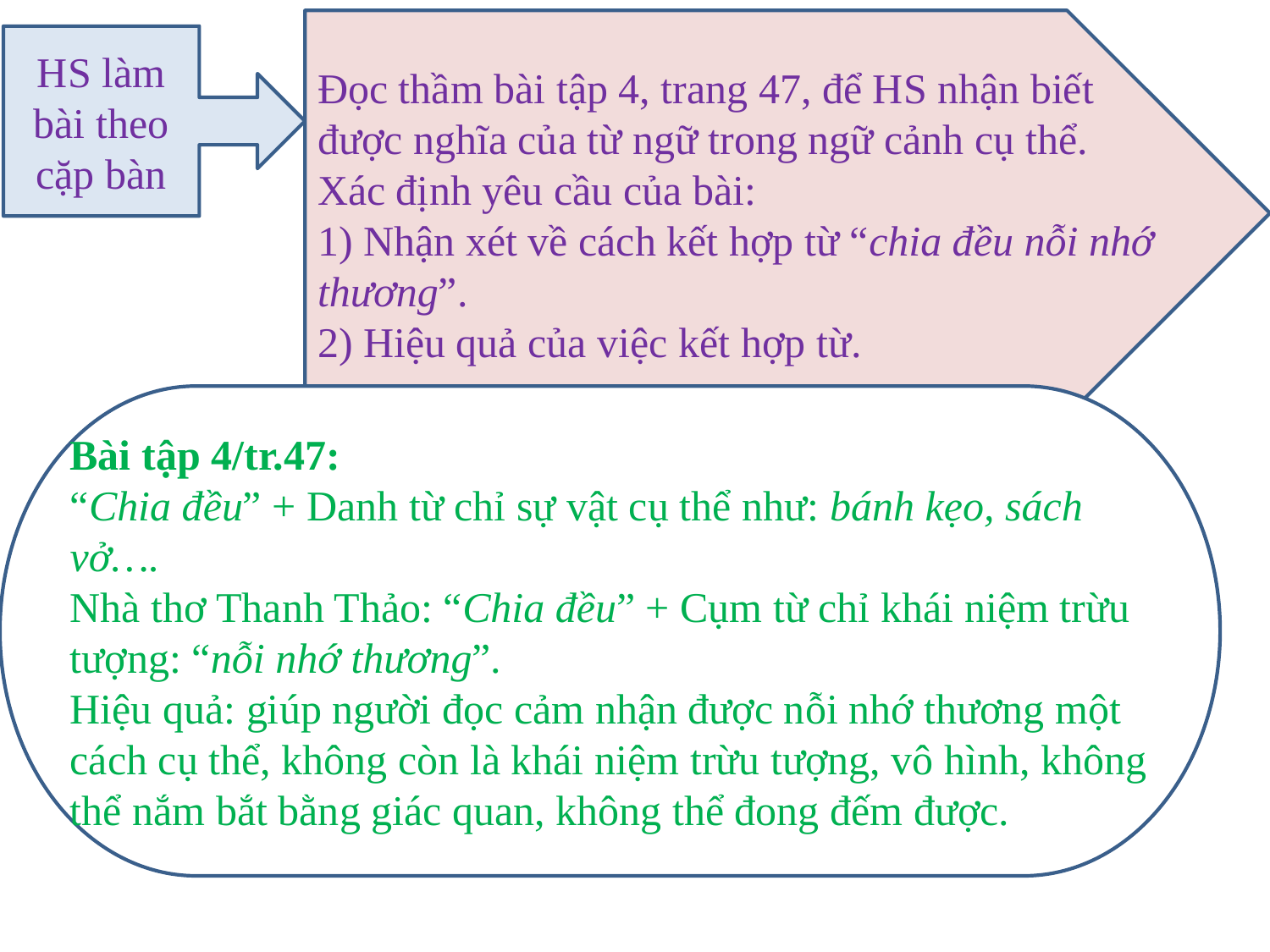

Đọc thầm bài tập 4, trang 47, để HS nhận biết được nghĩa của từ ngữ trong ngữ cảnh cụ thể. Xác định yêu cầu của bài:
1) Nhận xét về cách kết hợp từ “chia đều nỗi nhớ thương”.
2) Hiệu quả của việc kết hợp từ.
HS làm bài theo cặp bàn
Bài tập 4/tr.47:
“Chia đều” + Danh từ chỉ sự vật cụ thể như: bánh kẹo, sách vở….
Nhà thơ Thanh Thảo: “Chia đều” + Cụm từ chỉ khái niệm trừu tượng: “nỗi nhớ thương”.
Hiệu quả: giúp người đọc cảm nhận được nỗi nhớ thương một cách cụ thể, không còn là khái niệm trừu tượng, vô hình, không thể nắm bắt bằng giác quan, không thể đong đếm được.